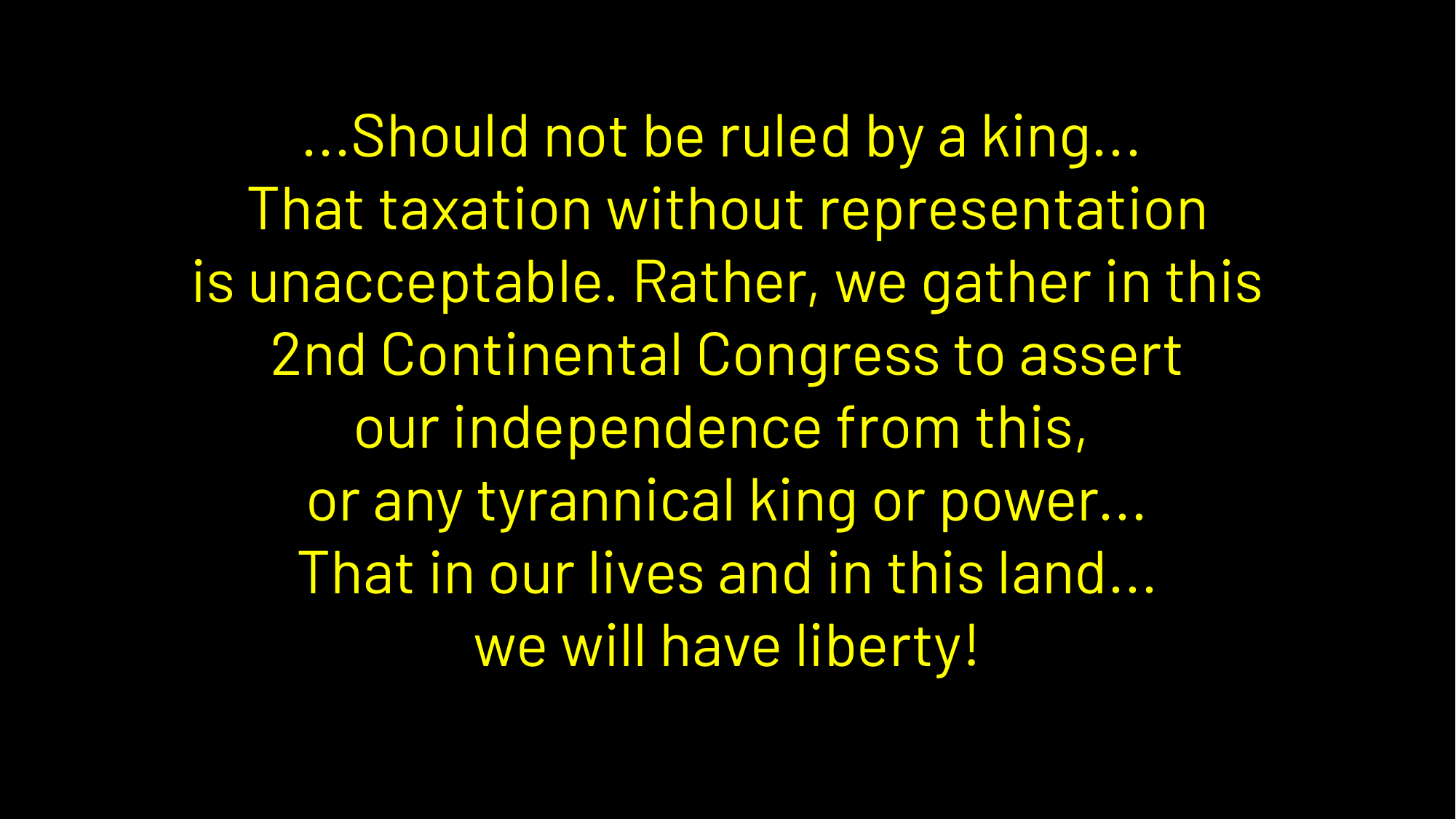

...Should not be ruled by a king...
That taxation without representation
is unacceptable. Rather, we gather in this
 2nd Continental Congress to assert
our independence from this,
or any tyrannical king or power...
That in our lives and in this land...
we will have liberty!